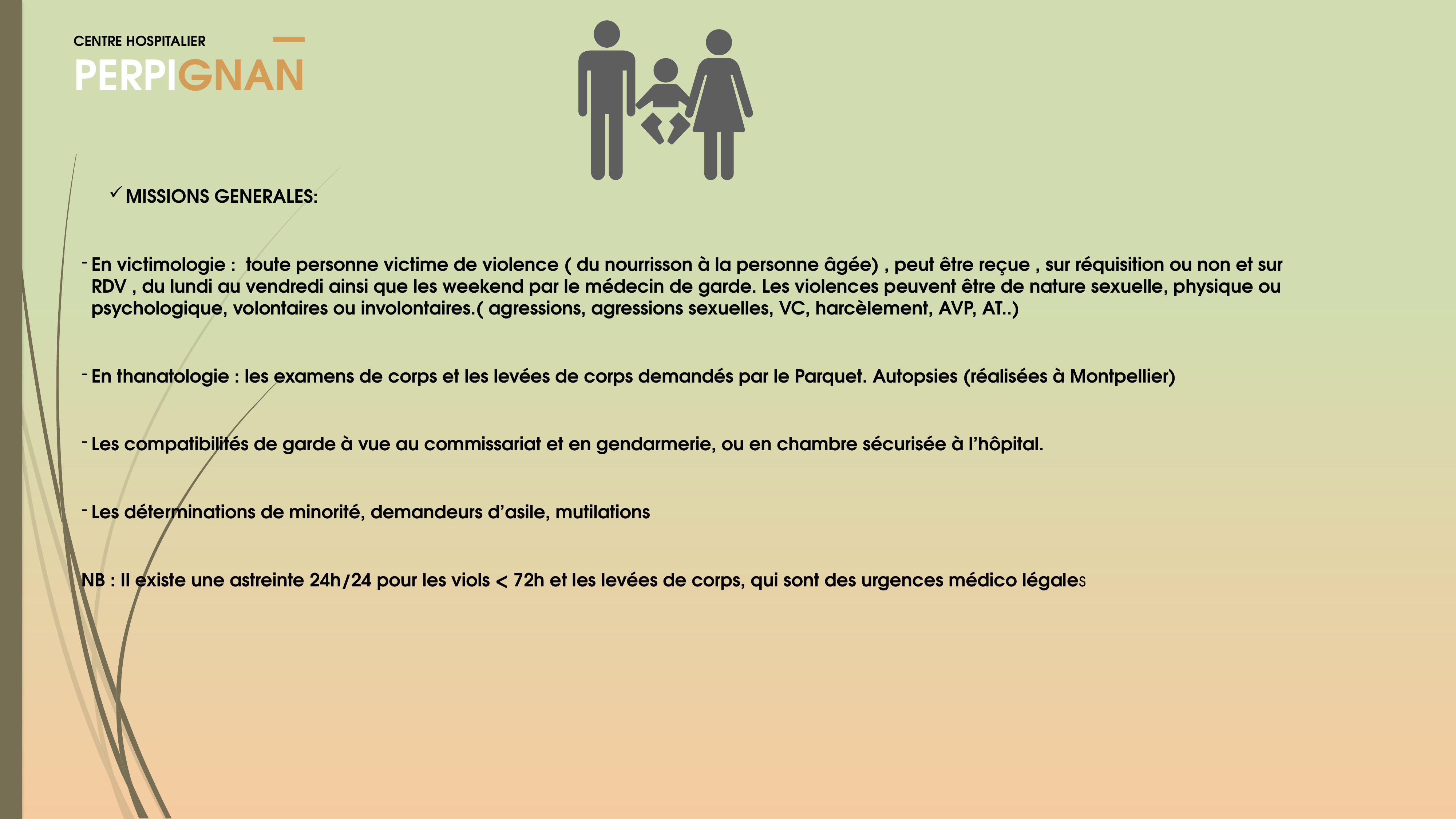

CENTRE HOSPITALIER
PERPIGNAN

MISSIONS GENERALES:

En victimologie :  toute personne victime de violence ( du nourrisson à la personne âgée) , peut être reçue , sur réquisition ou non et sur RDV , du lundi au vendredi ainsi que les weekend par le médecin de garde. Les violences peuvent être de nature sexuelle, physique ou psychologique, volontaires ou involontaires.( agressions, agressions sexuelles, VC, harcèlement, AVP, AT..)

En thanatologie : les examens de corps et les levées de corps demandés par le Parquet. Autopsies (réalisées à Montpellier)

Les compatibilités de garde à vue au commissariat et en gendarmerie, ou en chambre sécurisée à l’hôpital.

Les déterminations de minorité, demandeurs d’asile, mutilations

NB : Il existe une astreinte 24h/24 pour les viols < 72h et les levées de corps, qui sont des urgences médico légales